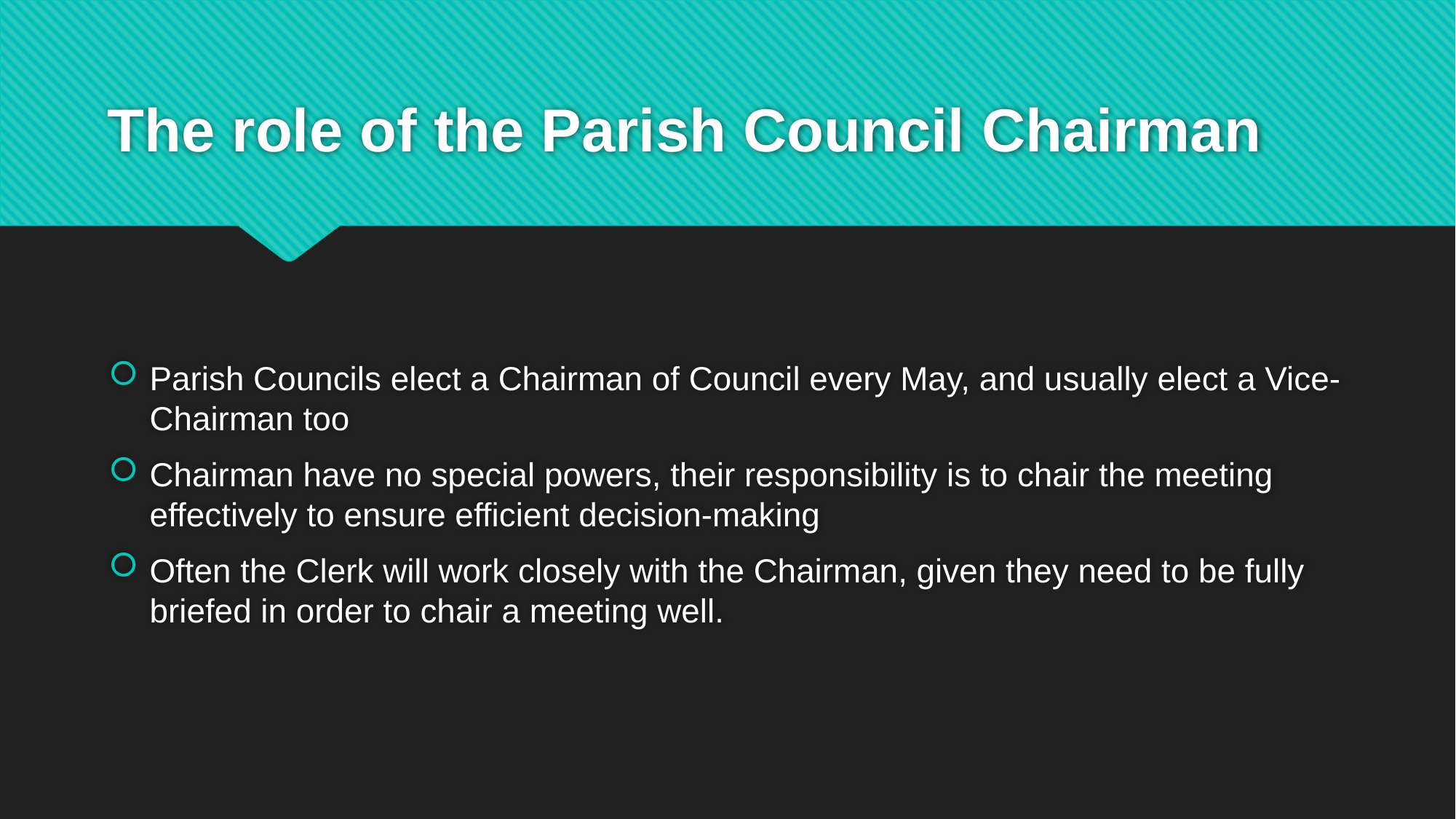

# The role of the Parish Council Chairman
Parish Councils elect a Chairman of Council every May, and usually elect a Vice-Chairman too
Chairman have no special powers, their responsibility is to chair the meeting effectively to ensure efficient decision-making
Often the Clerk will work closely with the Chairman, given they need to be fully briefed in order to chair a meeting well.